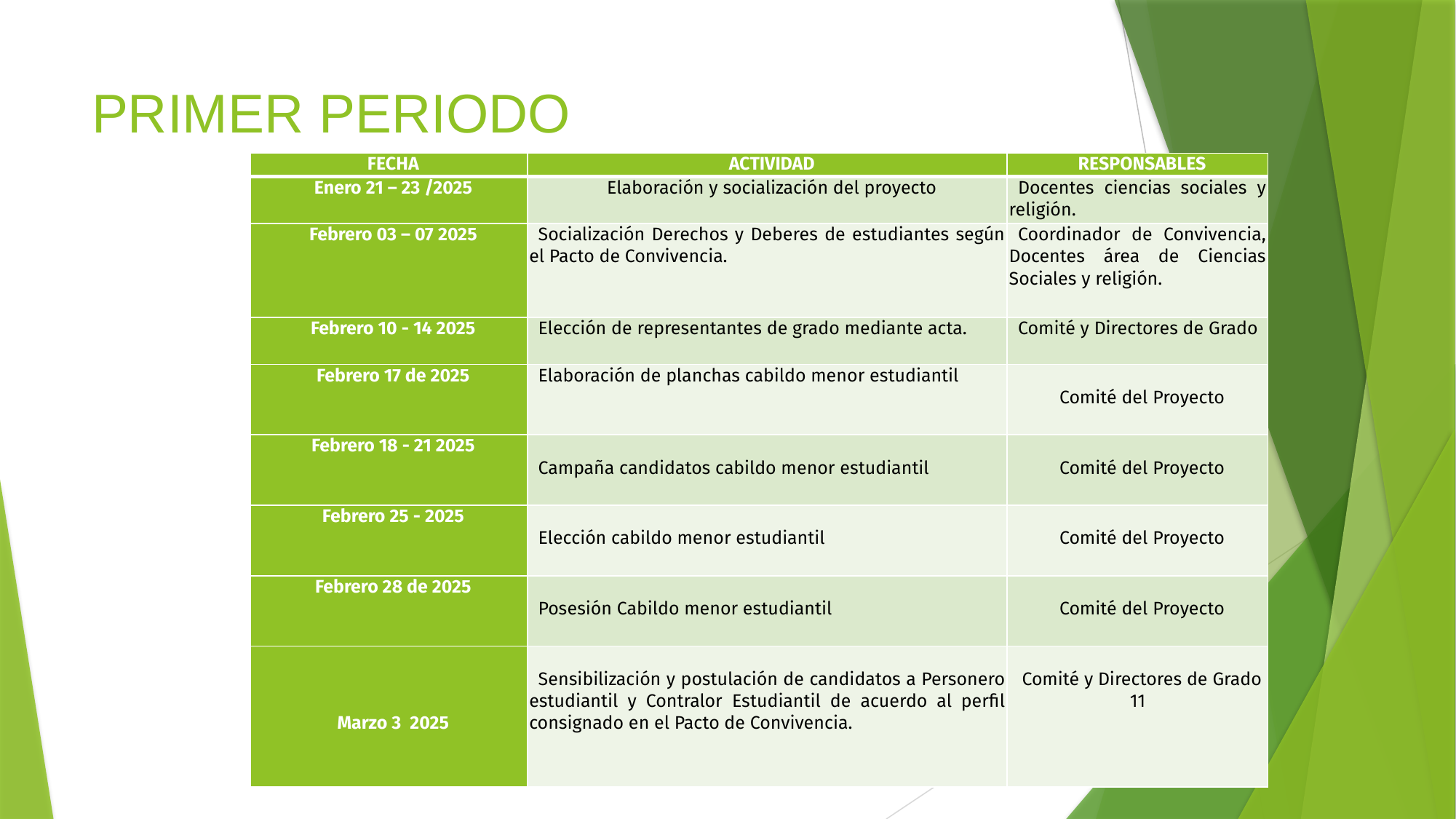

# PRIMER PERIODO
| FECHA | ACTIVIDAD | RESPONSABLES |
| --- | --- | --- |
| Enero 21 – 23 /2025 | Elaboración y socialización del proyecto | Docentes ciencias sociales y religión. |
| Febrero 03 – 07 2025 | Socialización Derechos y Deberes de estudiantes según el Pacto de Convivencia. | Coordinador de Convivencia, Docentes área de Ciencias Sociales y religión. |
| Febrero 10 - 14 2025 | Elección de representantes de grado mediante acta. | Comité y Directores de Grado |
| Febrero 17 de 2025 | Elaboración de planchas cabildo menor estudiantil | Comité del Proyecto |
| Febrero 18 - 21 2025 | Campaña candidatos cabildo menor estudiantil | Comité del Proyecto |
| Febrero 25 - 2025 | Elección cabildo menor estudiantil | Comité del Proyecto |
| Febrero 28 de 2025 | Posesión Cabildo menor estudiantil | Comité del Proyecto |
| Marzo 3 2025 | Sensibilización y postulación de candidatos a Personero estudiantil y Contralor Estudiantil de acuerdo al perfil consignado en el Pacto de Convivencia. | Comité y Directores de Grado 11 |